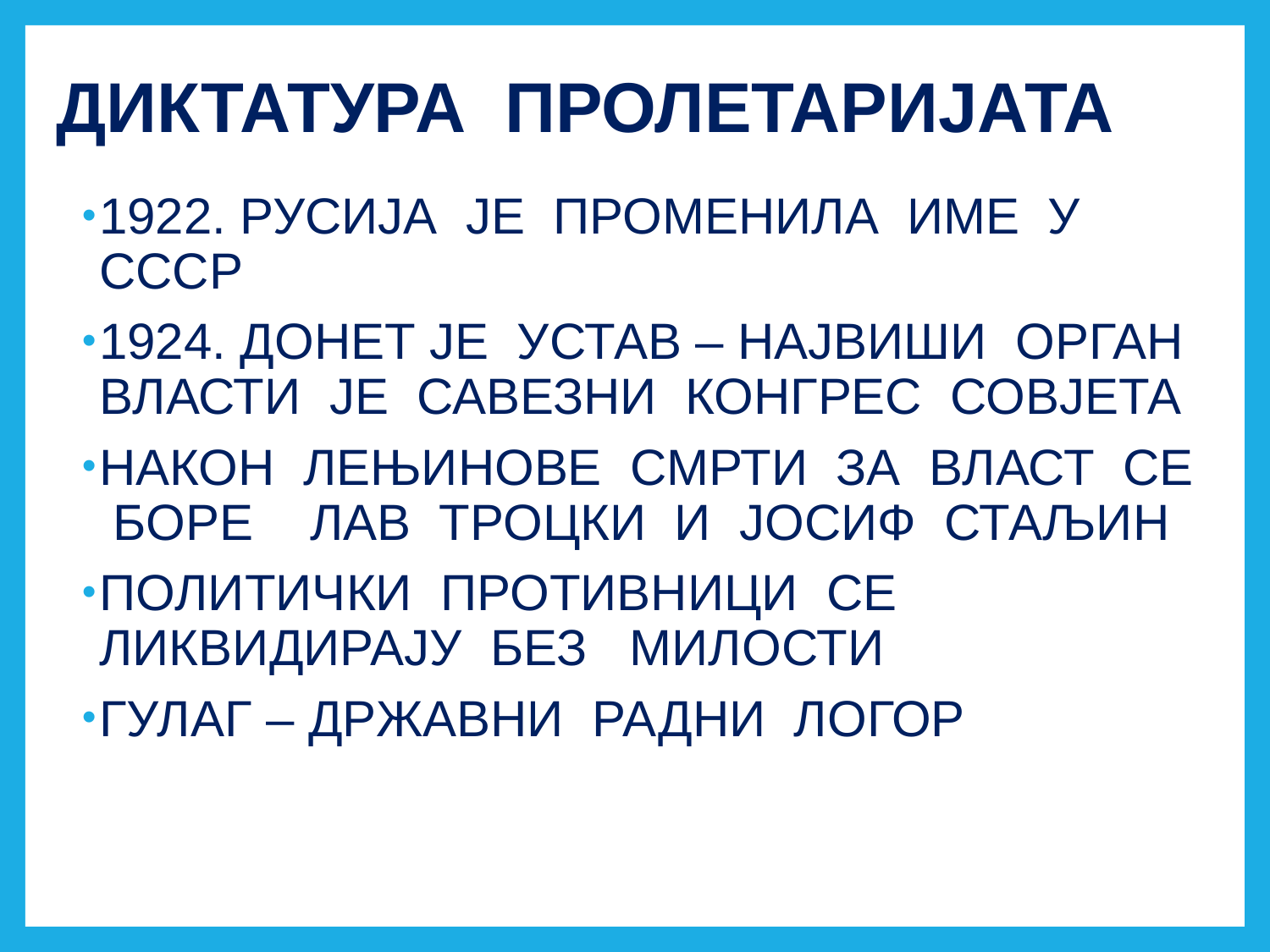

# ДИКТАТУРА  ПРОЛЕТАРИЈАТА
1922. РУСИЈА  ЈЕ  ПРОМЕНИЛА  ИМЕ  У  СССР
1924. ДОНЕТ ЈЕ  УСТАВ – НАЈВИШИ  ОРГАН  ВЛАСТИ  ЈЕ  САВЕЗНИ  КОНГРЕС  СОВЈЕТА
НАКОН  ЛЕЊИНОВЕ  СМРТИ  ЗА  ВЛАСТ  СЕ  БОРЕ    ЛАВ  ТРОЦКИ  И  ЈОСИФ  СТАЉИН
ПОЛИТИЧКИ  ПРОТИВНИЦИ  СЕ  ЛИКВИДИРАЈУ  БЕЗ   МИЛОСТИ
ГУЛАГ – ДРЖАВНИ  РАДНИ  ЛОГОР